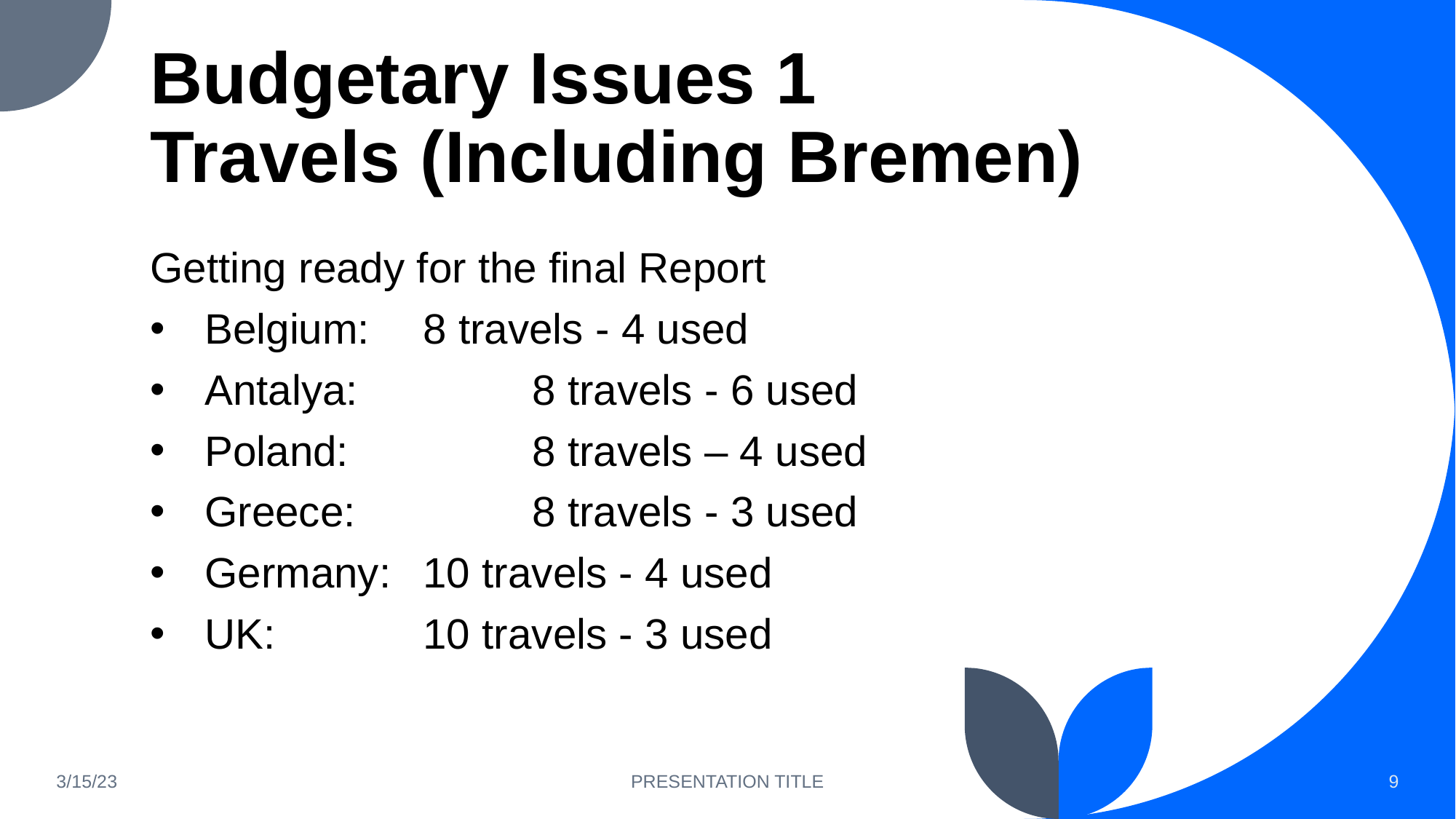

# Budgetary Issues 1 Travels (Including Bremen)
Getting ready for the final Report
Belgium: 	8 travels - 4 used
Antalya: 		8 travels - 6 used
Poland:		8 travels – 4 used
Greece:		8 travels - 3 used
Germany:	10 travels - 4 used
UK:		10 travels - 3 used

3/15/23
PRESENTATION TITLE
9